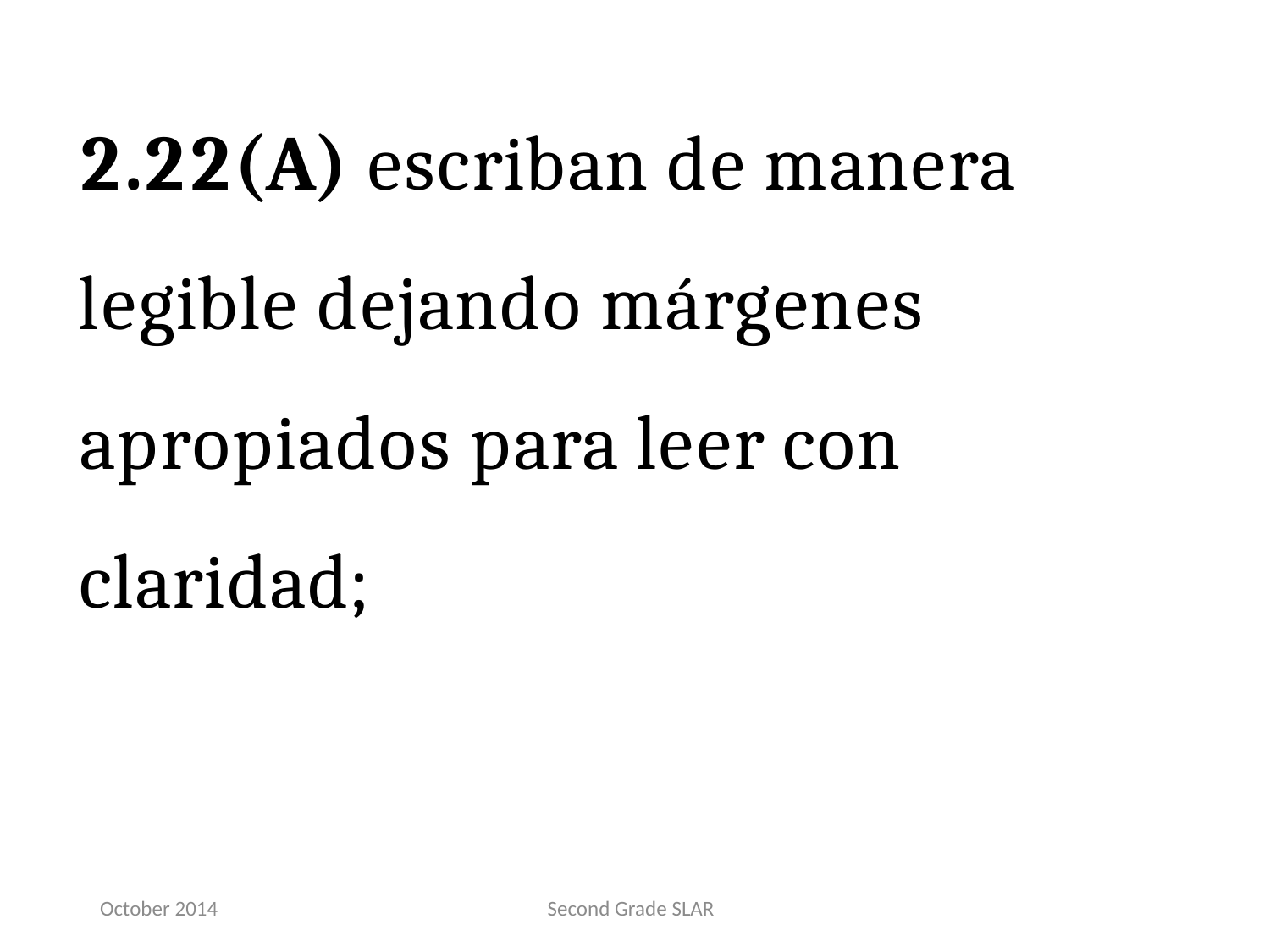

2.22(A) escriban de manera legible dejando márgenes apropiados para leer con claridad;

October 2014
Second Grade SLAR